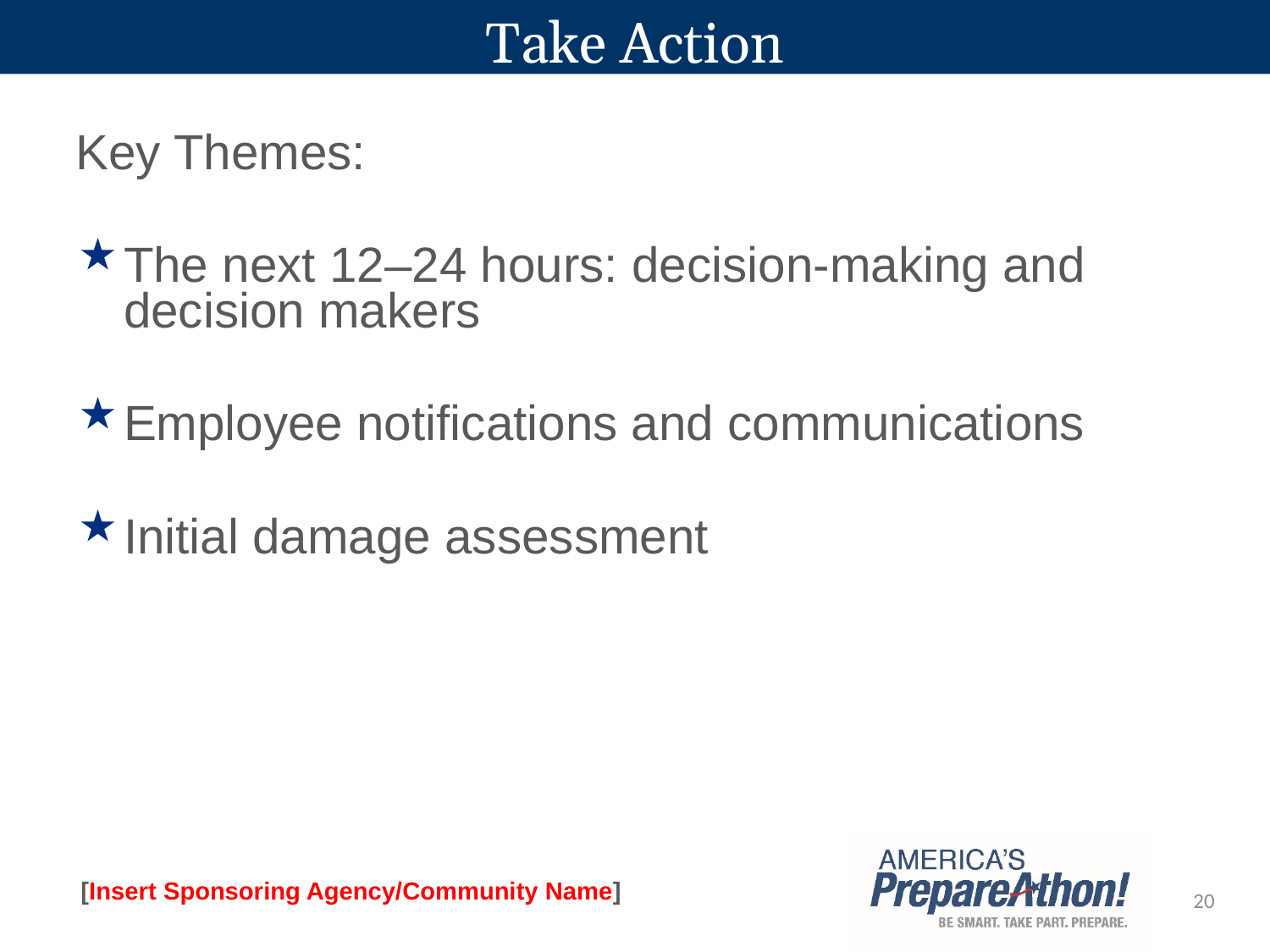

# Take Action
Key Themes:

The next 12–24 hours: decision-making and decision makers

Employee notifications and communications

Initial damage assessment

20